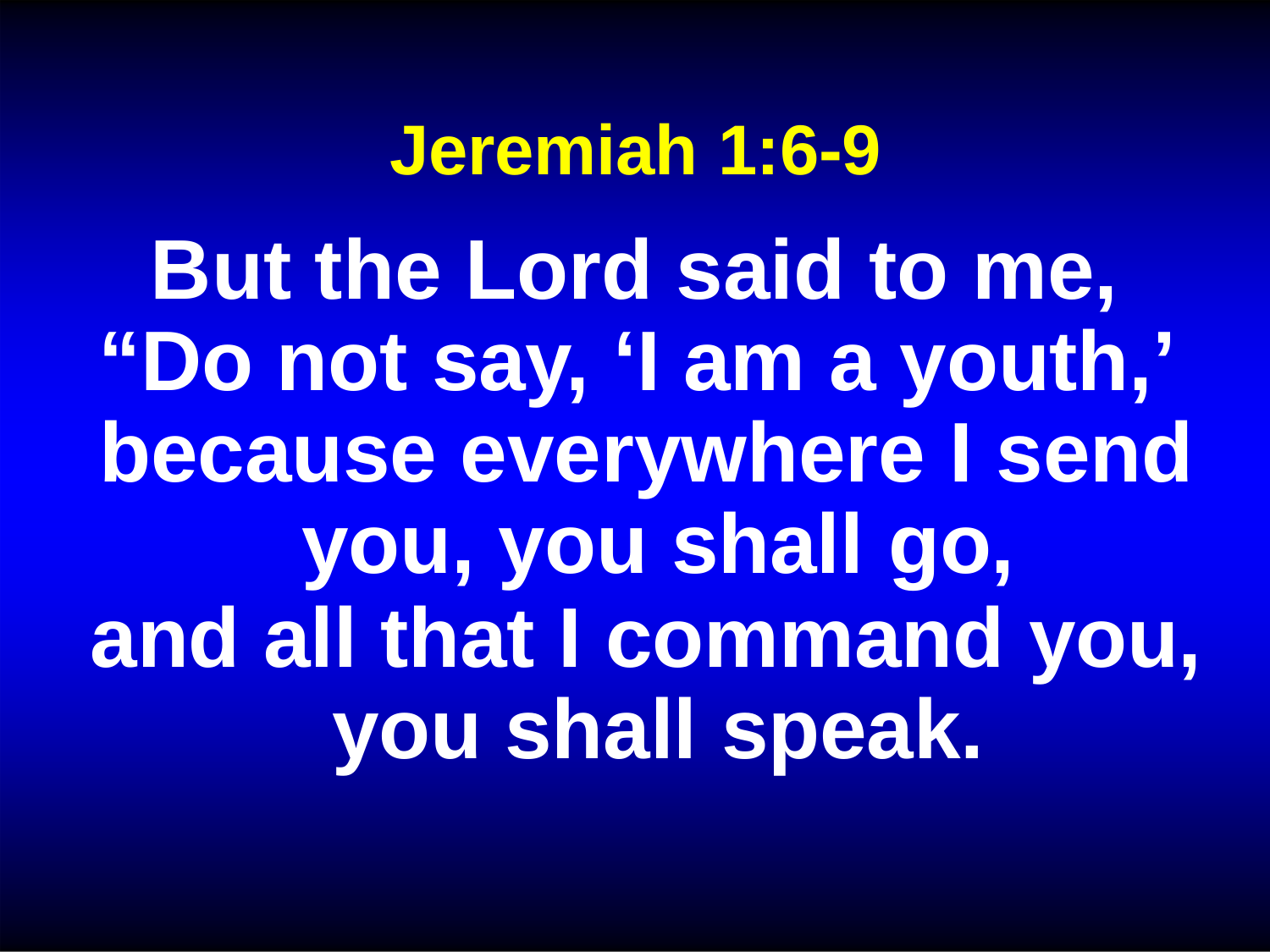

Jeremiah 1:6-9
But the Lord said to me,  “Do not say, ‘I am a youth,’  because everywhere I send  you, you shall go,
and all that I command you,  you shall speak.